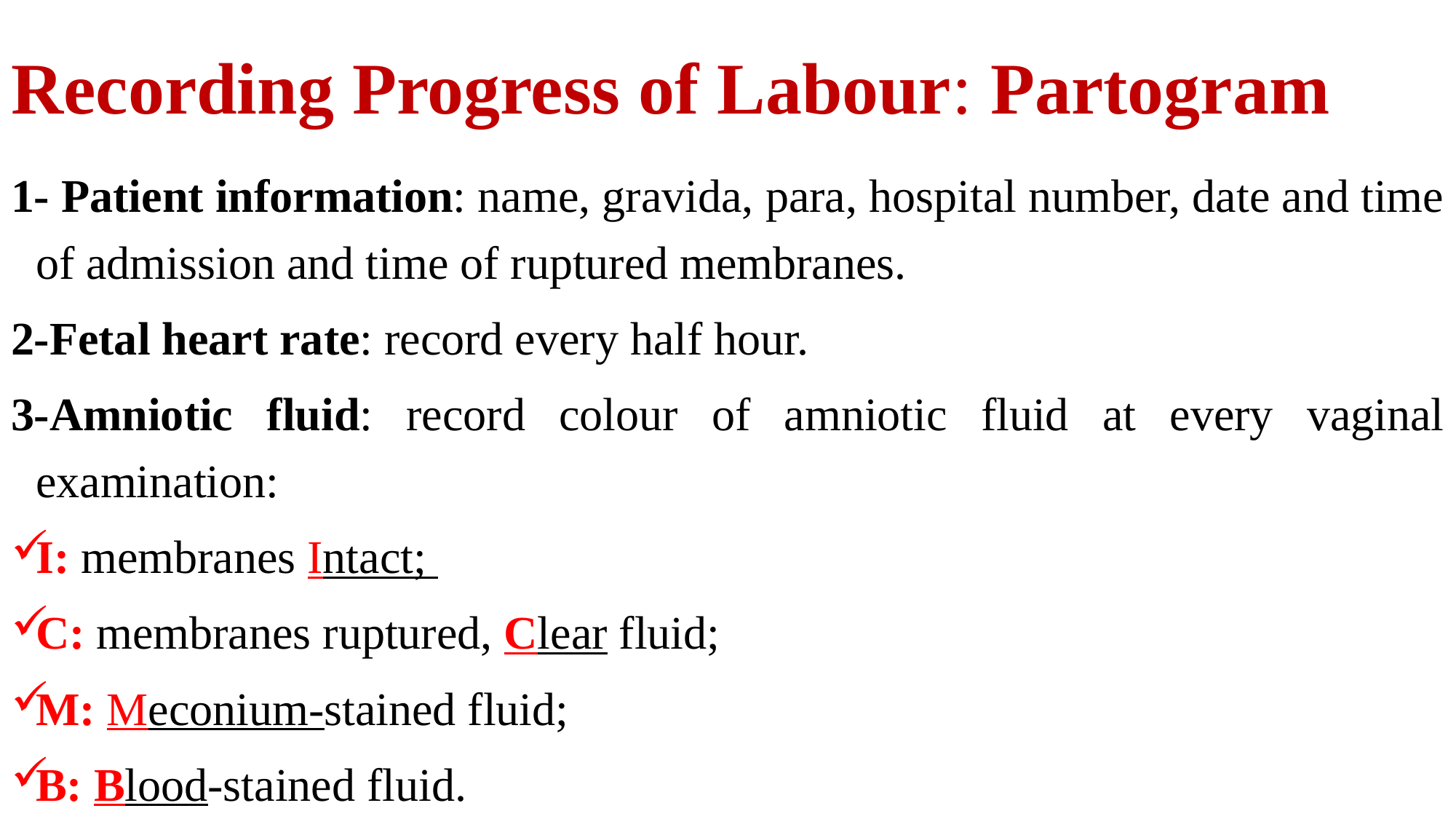

# Recording Progress of Labour: Partogram
1- Patient information: name, gravida, para, hospital number, date and time of admission and time of ruptured membranes.
2-Fetal heart rate: record every half hour.
3-Amniotic fluid: record colour of amniotic fluid at every vaginal examination:
I: membranes Intact;
C: membranes ruptured, Clear fluid;
M: Meconium-stained fluid;
B: Blood-stained fluid.